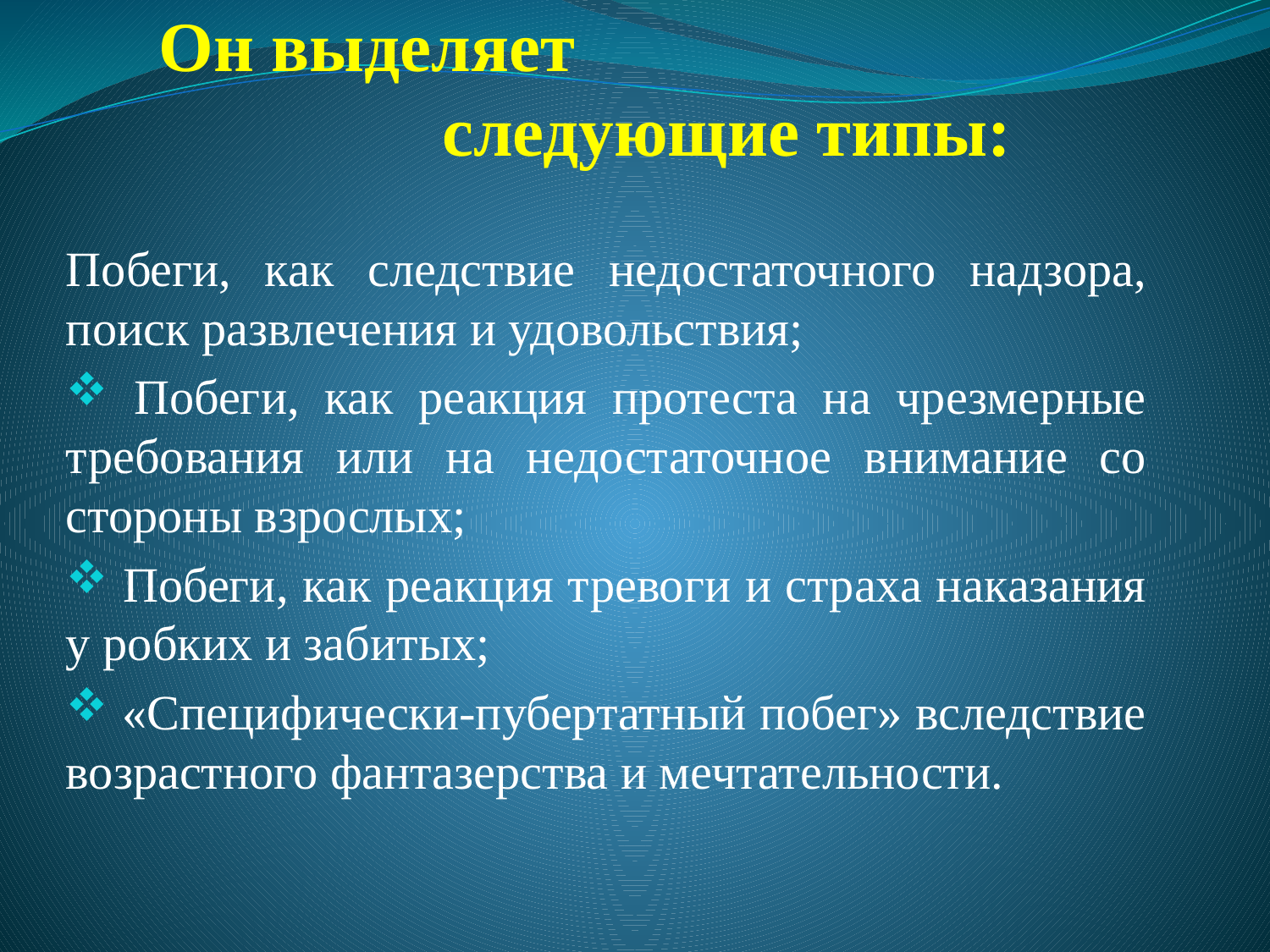

# Он выделяет следующие типы:

Побеги, как следствие недостаточного надзора, поиск развлечения и удовольствия;
 Побеги, как реакция протеста на чрезмерные требования или на недостаточное внимание со стороны взрослых;
 Побеги, как реакция тревоги и страха наказания у робких и забитых;
 «Специфически-пубертатный побег» вследствие возрастного фантазерства и мечтательности.